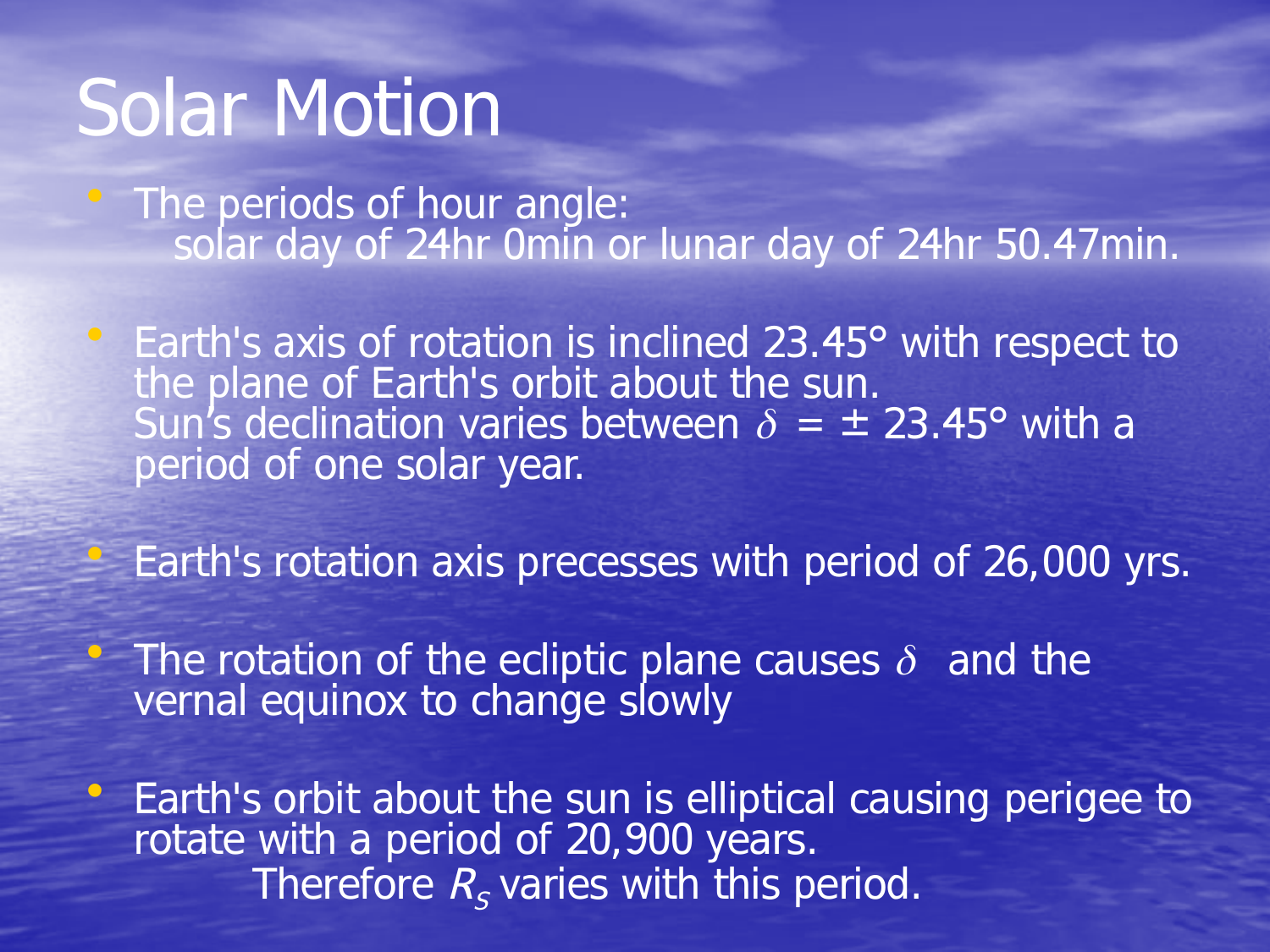

# Solar Motion
The periods of hour angle:
   solar day of 24hr 0min or lunar day of 24hr 50.47min.

Earth's axis of rotation is inclined 23.45° with respect to the plane of Earth's orbit about the sun.
Sun’s declination varies between δ = ± 23.45° with a period of one solar year.

Earth's rotation axis precesses with period of 26,000 yrs.

The rotation of the ecliptic plane causes δ  and the vernal equinox to change slowly

Earth's orbit about the sun is elliptical causing perigee to rotate with a period of 20,900 years.
         Therefore RS varies with this period.